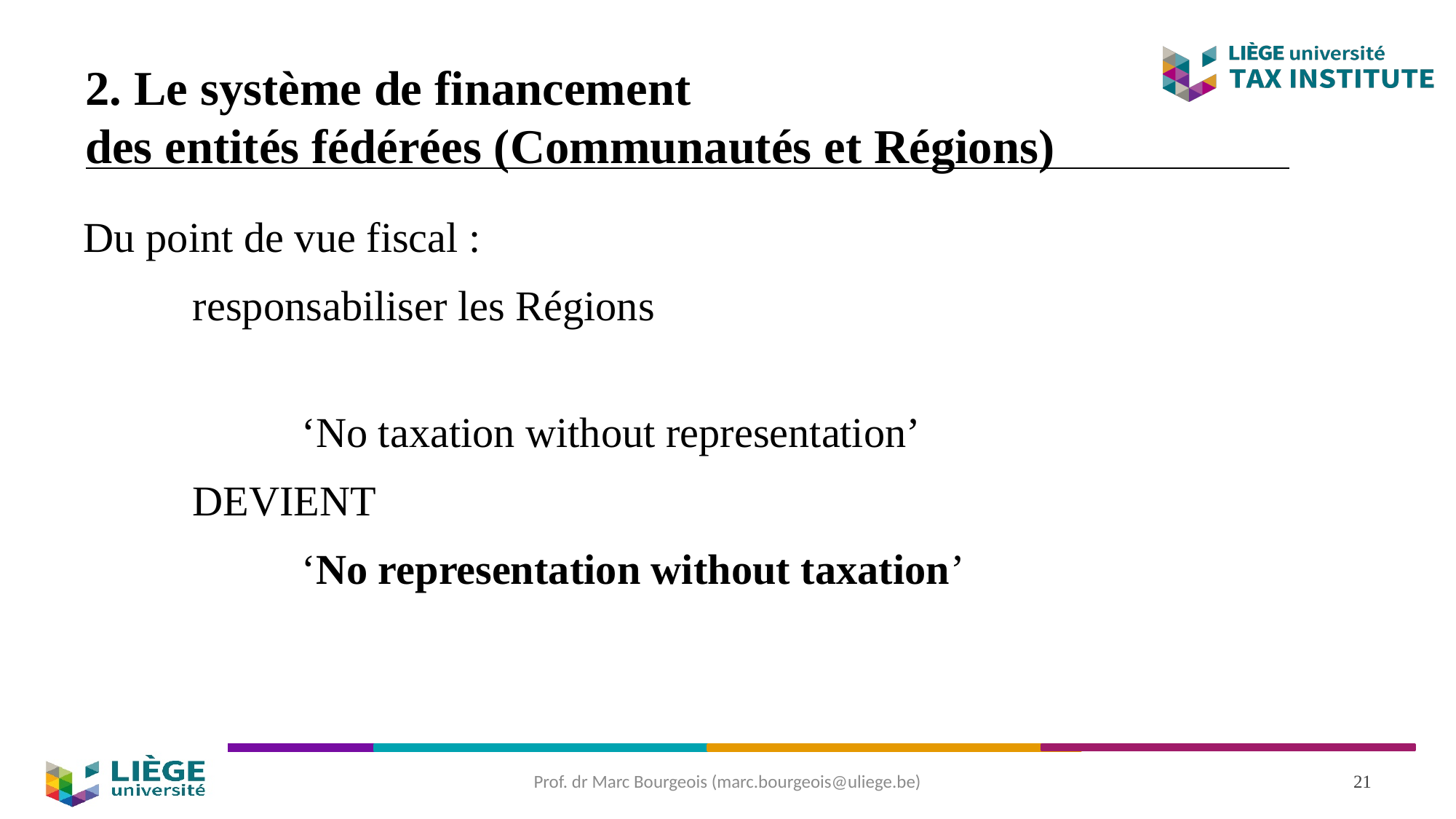

# 2. Le système de financement des entités fédérées (Communautés et Régions)
Du point de vue fiscal :
	responsabiliser les Régions

		‘No taxation without representation’
	DEVIENT
		‘No representation without taxation’

Prof. dr Marc Bourgeois (marc.bourgeois@uliege.be)
21